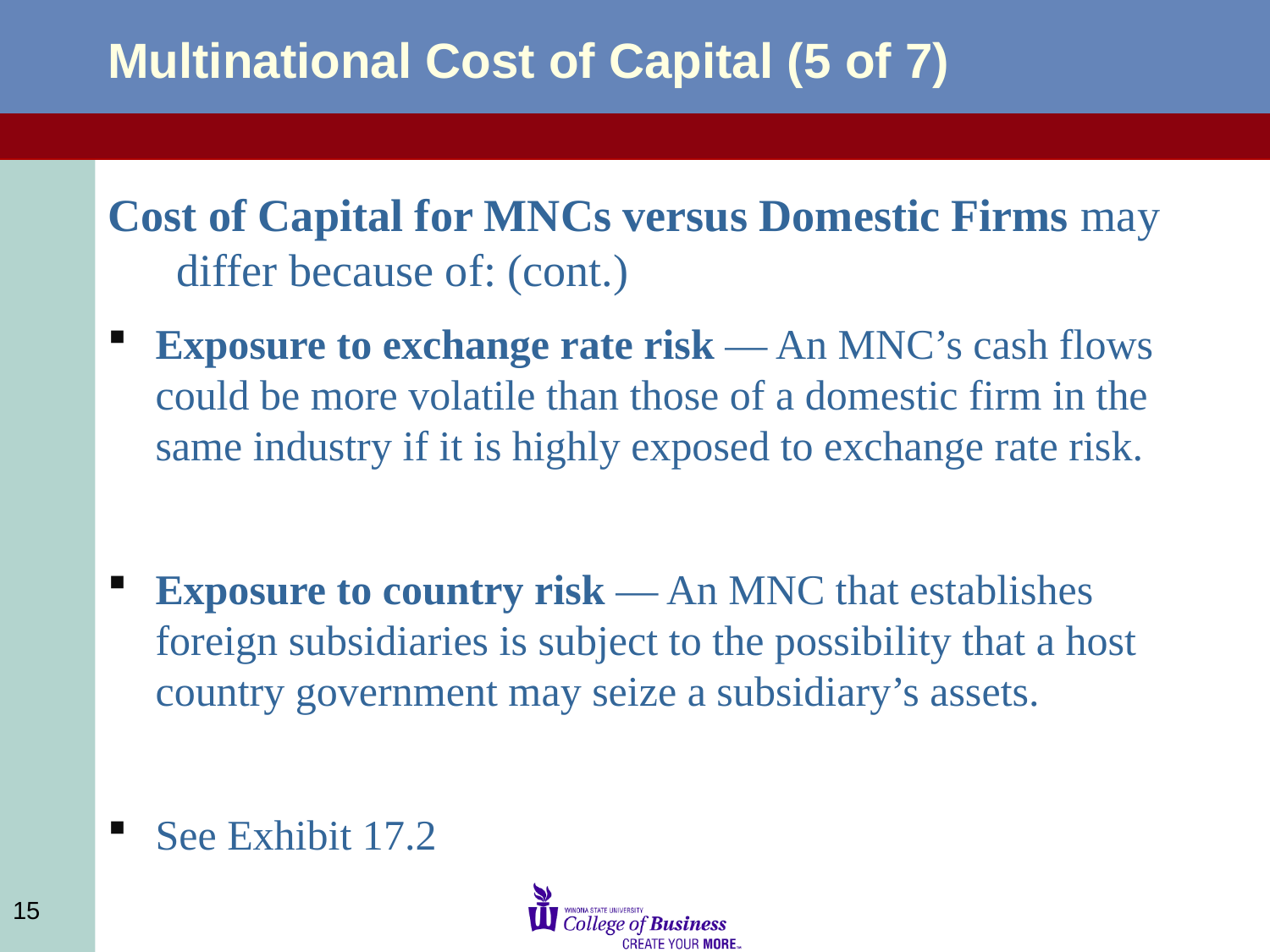

# Multinational Cost of Capital (5 of 7)
Cost of Capital for MNCs versus Domestic Firms may differ because of: (cont.)
Exposure to exchange rate risk — An MNC’s cash flows could be more volatile than those of a domestic firm in the same industry if it is highly exposed to exchange rate risk.

Exposure to country risk — An MNC that establishes foreign subsidiaries is subject to the possibility that a host country government may seize a subsidiary’s assets.

See Exhibit 17.2
15